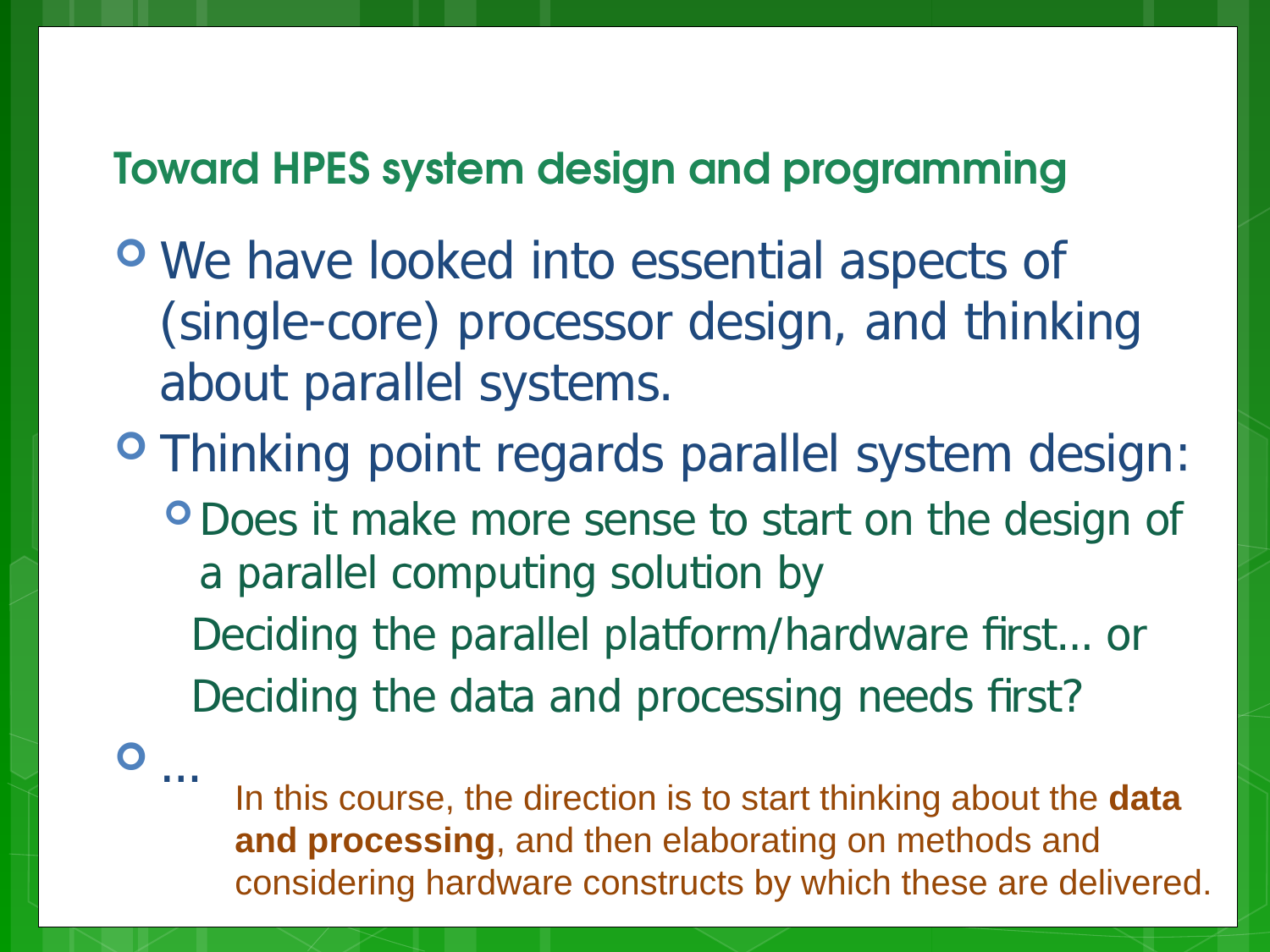

# Toward HPES system design and programming
We have looked into essential aspects of (single-core) processor design, and thinking about parallel systems.
Thinking point regards parallel system design:
Does it make more sense to start on the design of a parallel computing solution by
  Deciding the parallel platform/hardware first… or
  Deciding the data and processing needs first?
…
In this course, the direction is to start thinking about the data and processing, and then elaborating on methods and considering hardware constructs by which these are delivered.